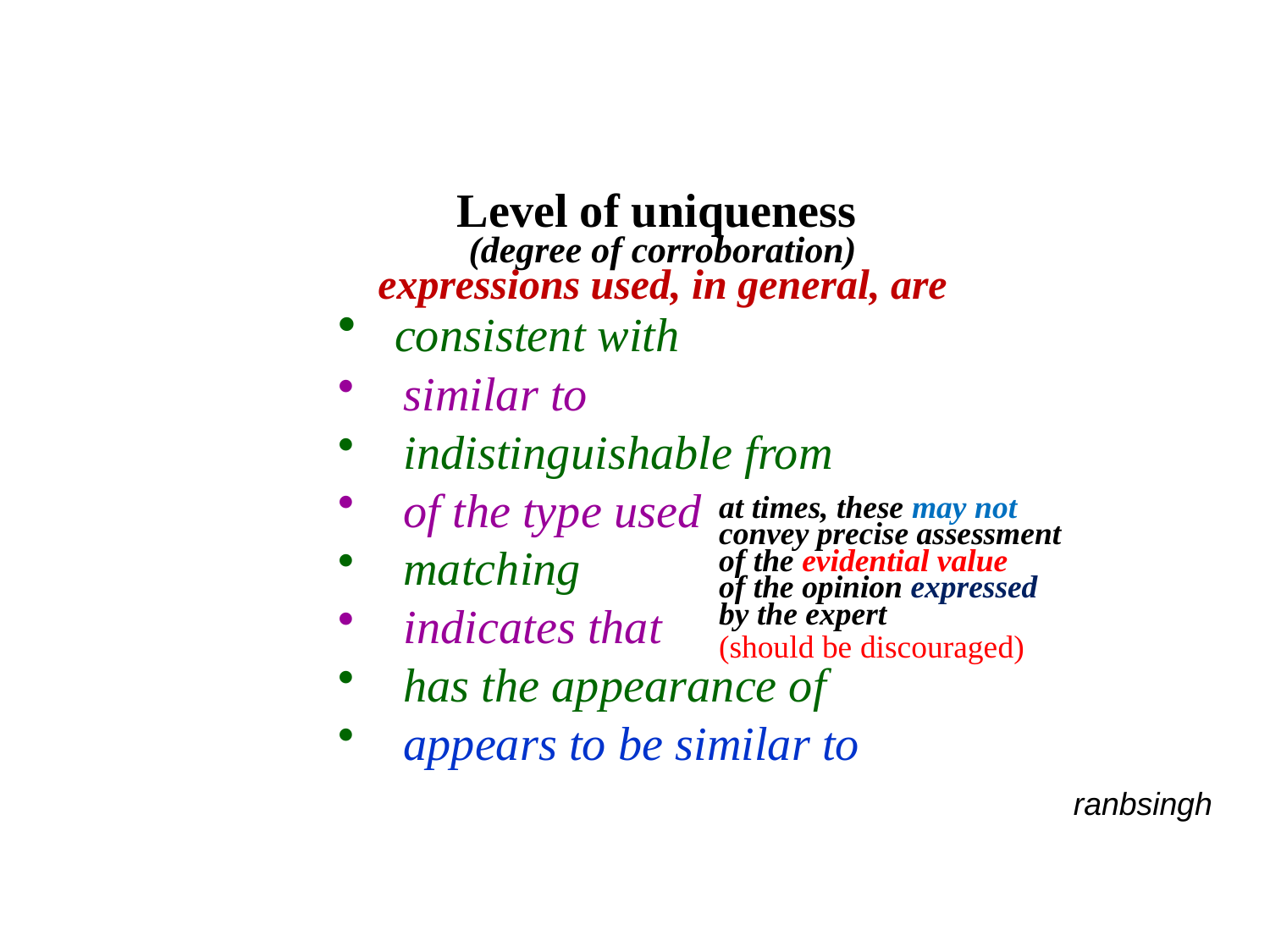

Level of uniqueness
(degree of corroboration)
expressions used, in general, are

  consistent with

   similar to

   indistinguishable from

   of the type used

   matching

   indicates that

   has the appearance of

   appears to be similar to
at times, these may not convey precise assessment of the evidential value
of the opinion expressed  by the expert

(should be discouraged)

ranbsingh